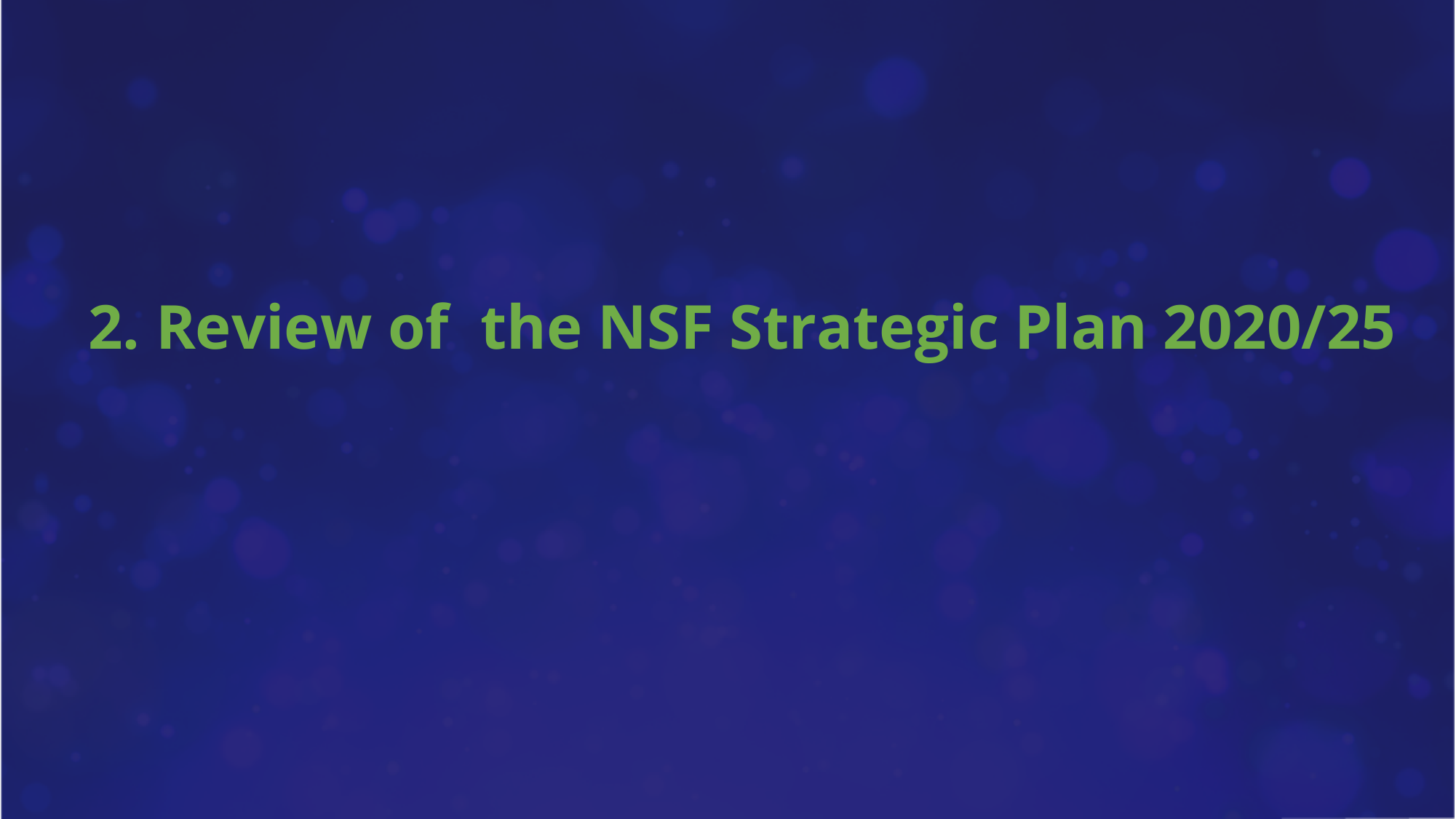

2. Review of  the NSF Strategic Plan 2020/25